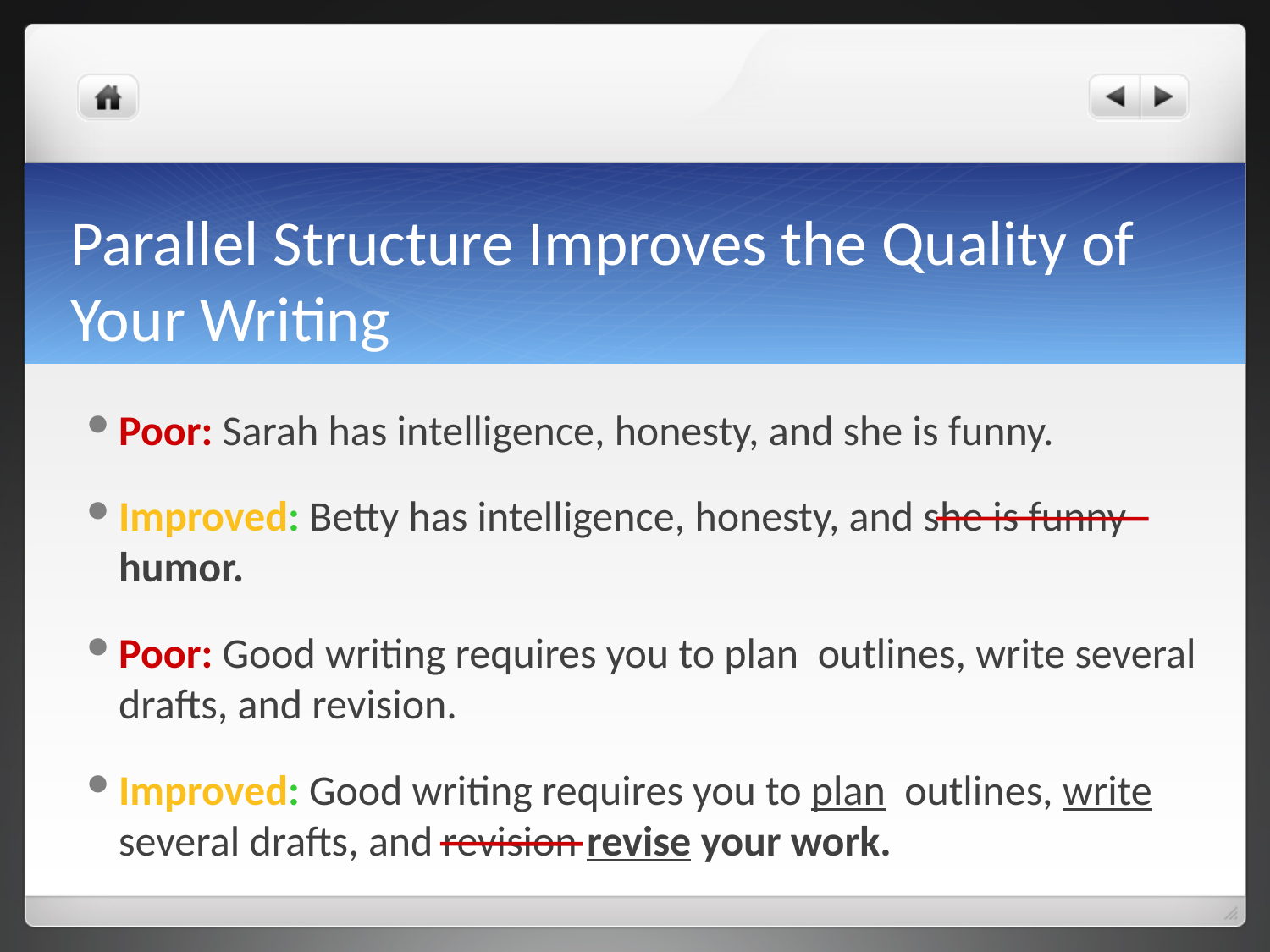

# Parallel Structure Improves the Quality of Your Writing
Poor: Sarah has intelligence, honesty, and she is funny.
Improved: Betty has intelligence, honesty, and she is funny humor.
Poor: Good writing requires you to plan  outlines, write several drafts, and revision.
Improved: Good writing requires you to plan  outlines, write several drafts, and revision revise your work.